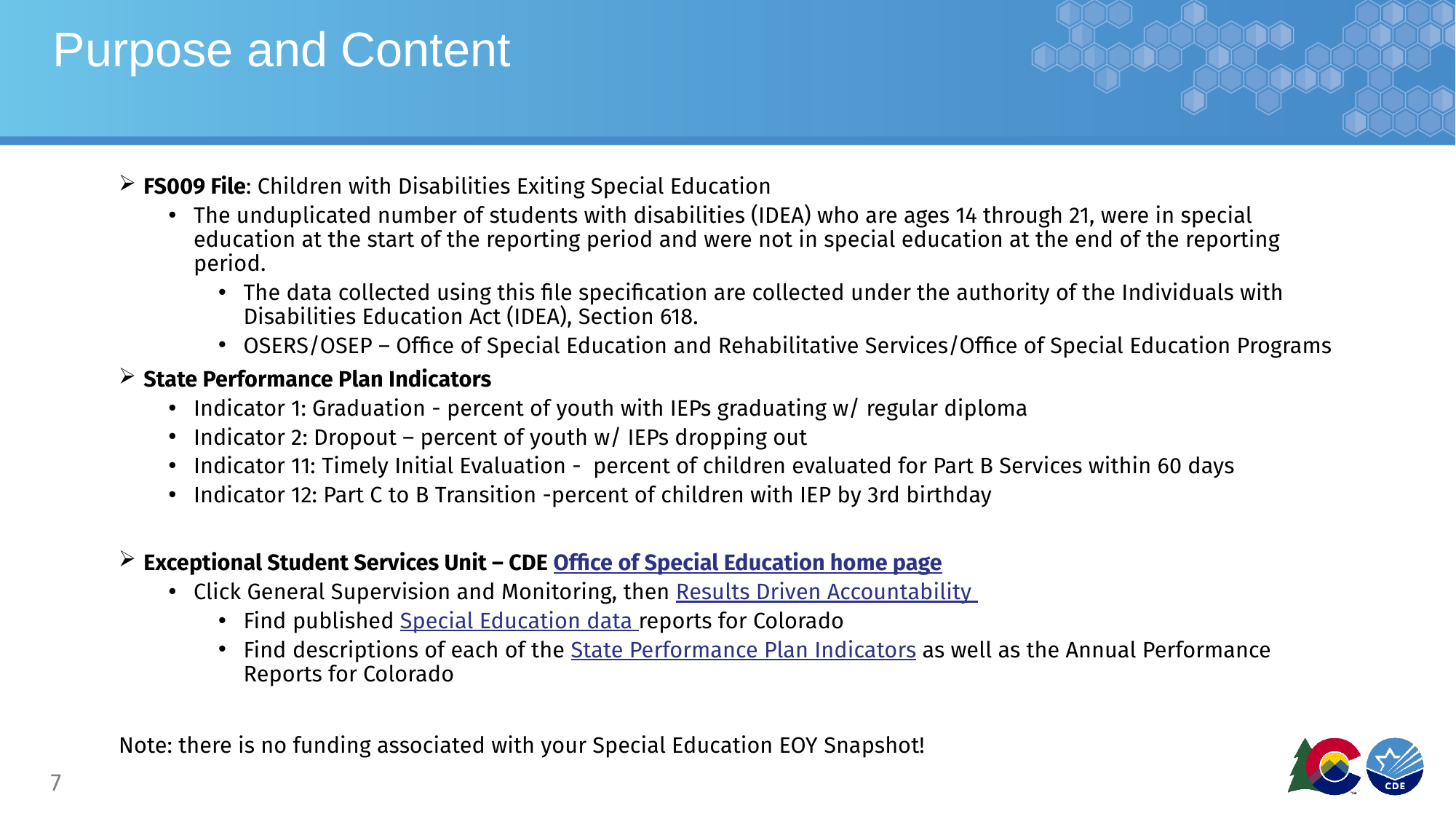

# Purpose and Content
FS009 File: Children with Disabilities Exiting Special Education
The unduplicated number of students with disabilities (IDEA) who are ages 14 through 21, were in special education at the start of the reporting period and were not in special education at the end of the reporting period.
The data collected using this file specification are collected under the authority of the Individuals with Disabilities Education Act (IDEA), Section 618.
OSERS/OSEP – Office of Special Education and Rehabilitative Services/Office of Special Education Programs
State Performance Plan Indicators
Indicator 1: Graduation - percent of youth with IEPs graduating w/ regular diploma
Indicator 2: Dropout – percent of youth w/ IEPs dropping out
Indicator 11: Timely Initial Evaluation -  percent of children evaluated for Part B Services within 60 days
Indicator 12: Part C to B Transition -percent of children with IEP by 3rd birthday

Exceptional Student Services Unit – CDE Office of Special Education home page
Click General Supervision and Monitoring, then Results Driven Accountability
Find published Special Education data reports for Colorado
Find descriptions of each of the State Performance Plan Indicators as well as the Annual Performance Reports for Colorado

Note: there is no funding associated with your Special Education EOY Snapshot!
7